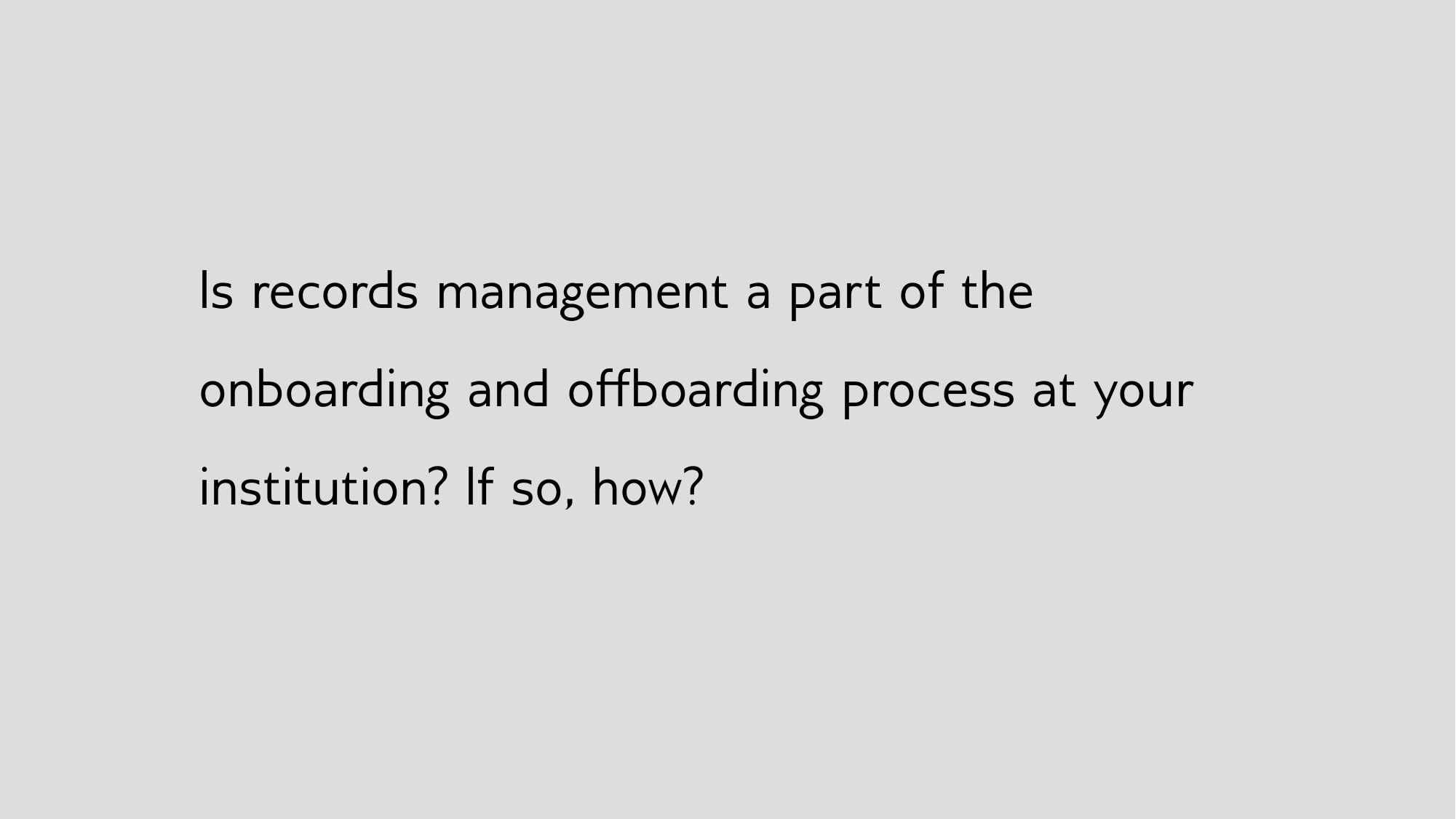

Is records management a part of the onboarding and offboarding process at your institution? If so, how?